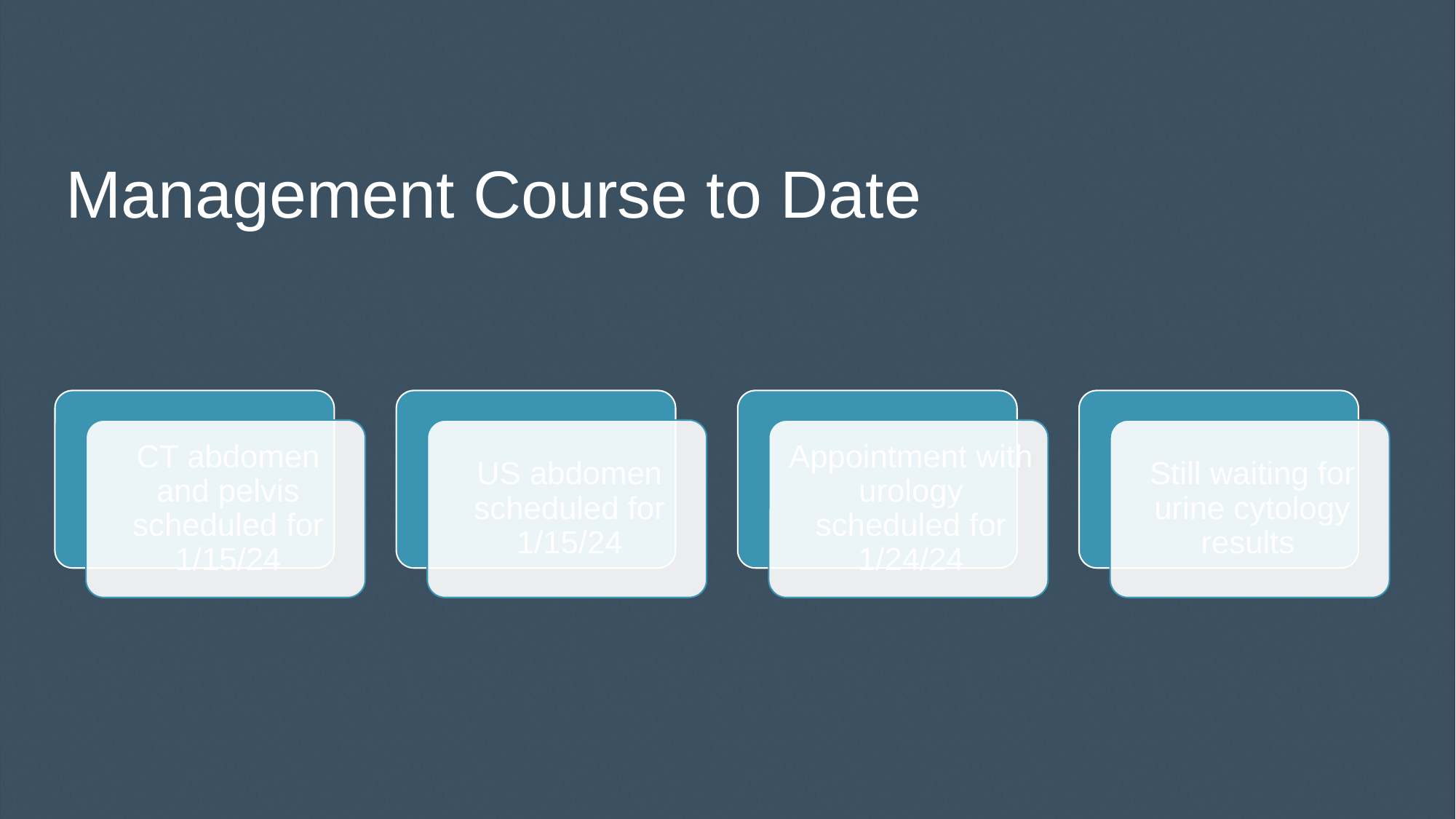

# Management Course to Date
CT abdomen and pelvis scheduled for 1/15/24
US abdomen scheduled for 1/15/24
Appointment with urology scheduled for 1/24/24
Still waiting for urine cytology results